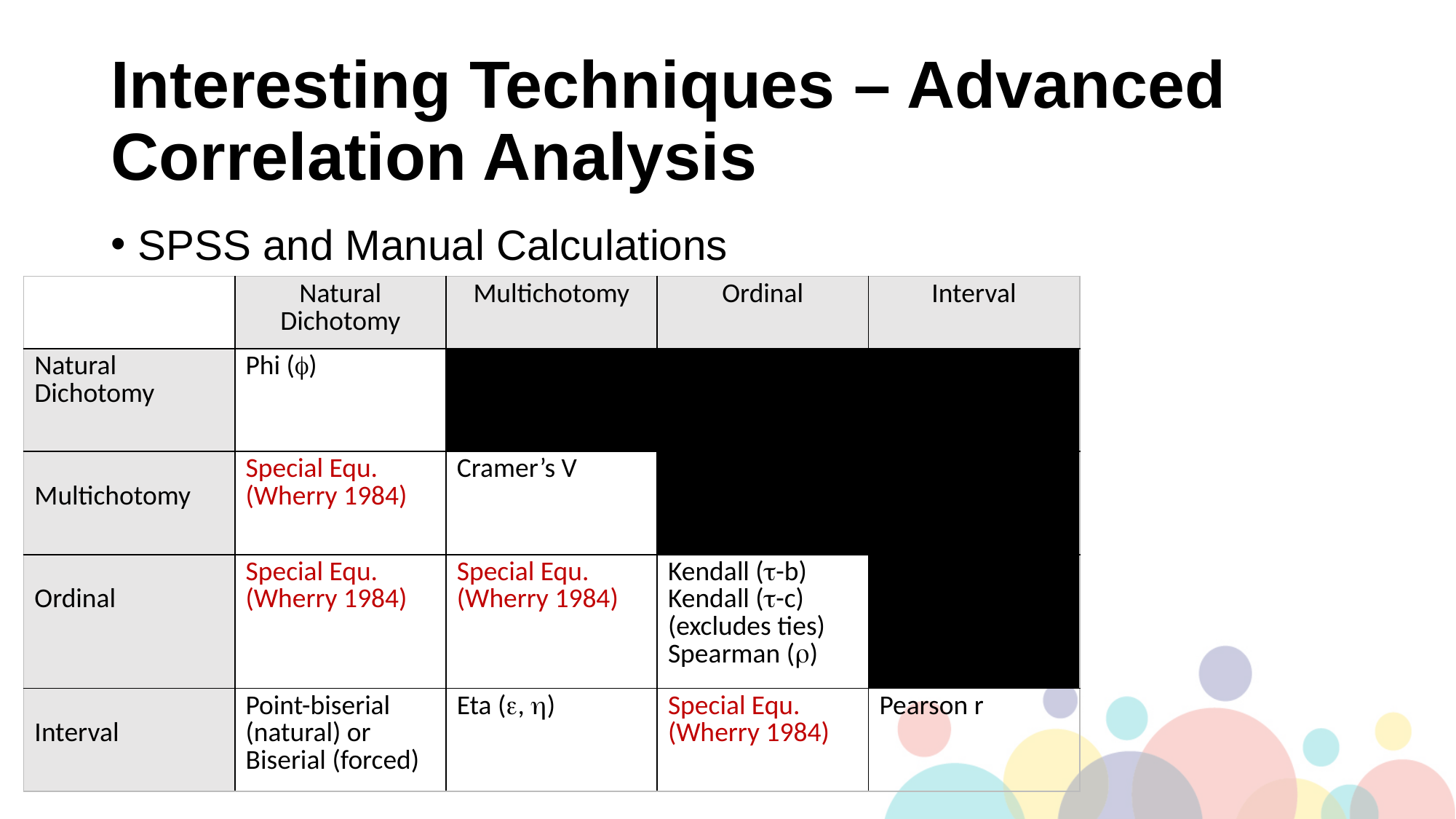

# Interesting Techniques – Advanced Correlation Analysis
SPSS and Manual Calculations
|  | Natural Dichotomy | Multichotomy | Ordinal | Interval |
| --- | --- | --- | --- | --- |
| Natural Dichotomy | Phi (φ) |  |  |  |
| Multichotomy | Special Equ. (Wherry 1984) | Cramer’s V |  |  |
| Ordinal | Special Equ. (Wherry 1984) | Special Equ. (Wherry 1984) | Kendall (τ-b) Kendall (τ-c) (excludes ties) Spearman (ρ) |  |
| Interval | Point-biserial (natural) or Biserial (forced) | Eta (ε, η) | Special Equ. (Wherry 1984) | Pearson r |